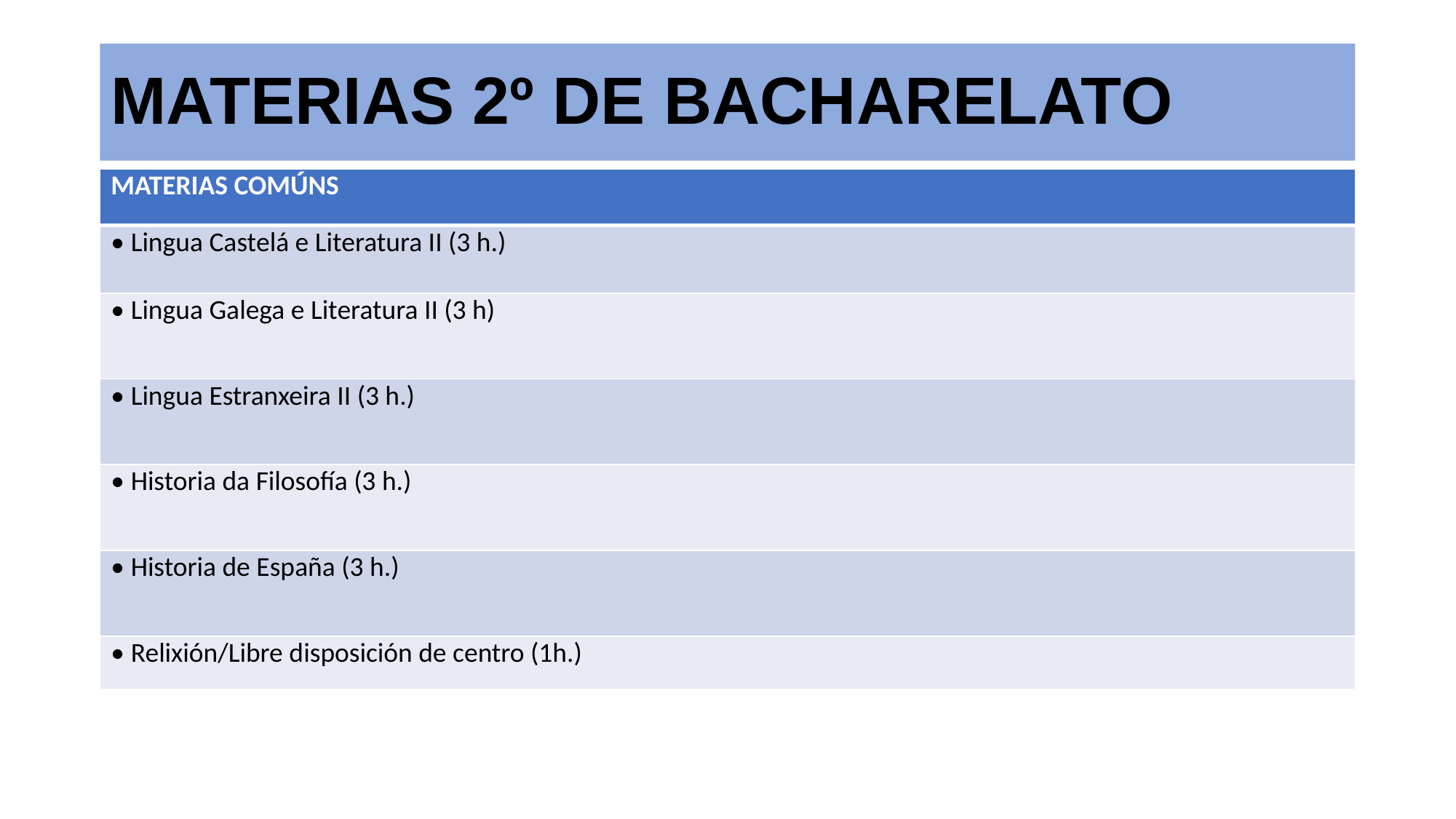

# MATERIAS 2º DE BACHARELATO
| MATERIAS COMÚNS |
| --- |
| • Lingua Castelá e Literatura II (3 h.) |
| • Lingua Galega e Literatura II (3 h) |
| • Lingua Estranxeira II (3 h.) |
| • Historia da Filosofía (3 h.) |
| • Historia de España (3 h.) |
| • Relixión/Libre disposición de centro (1h.) |